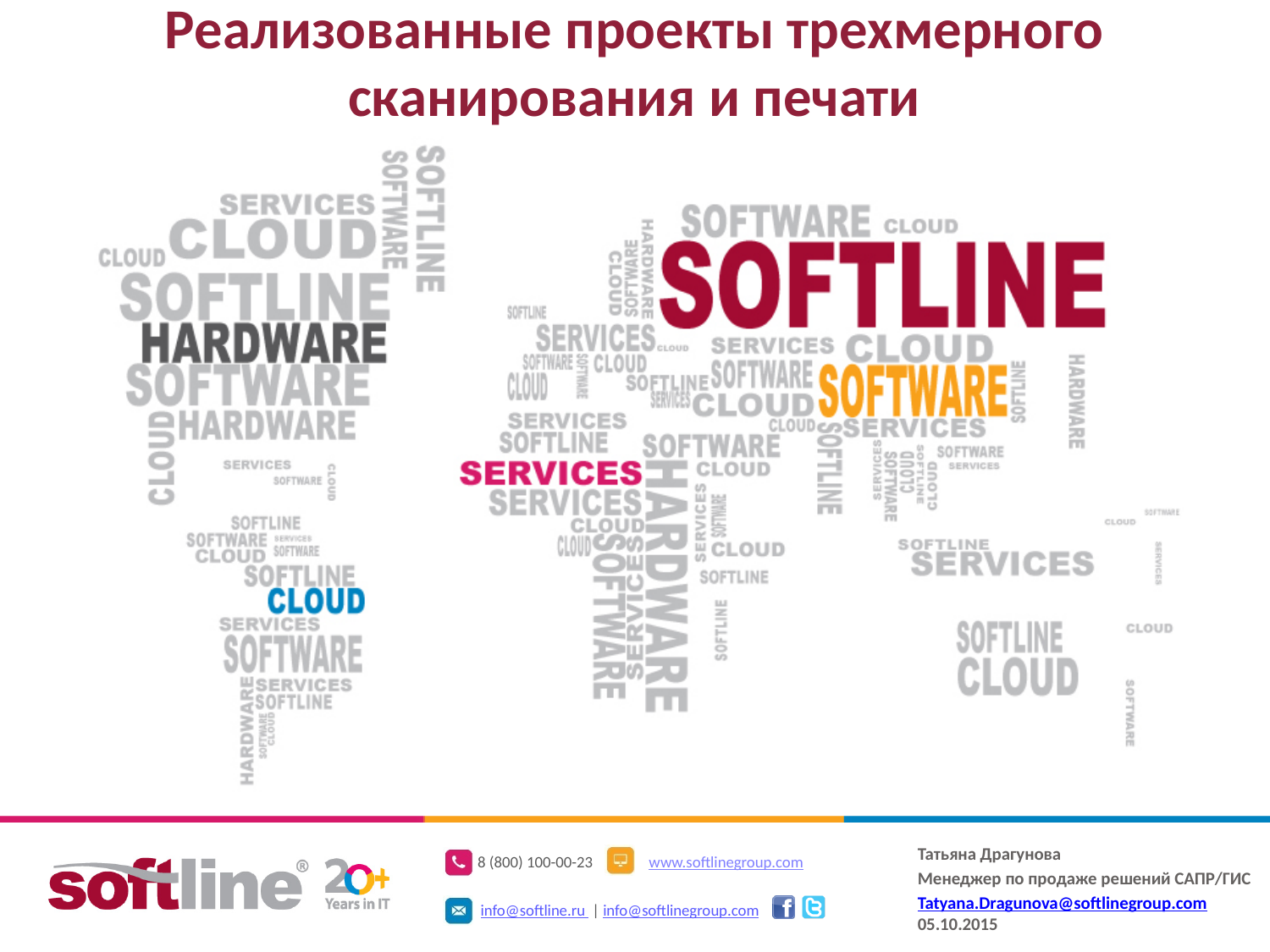

# Реализованные проекты трехмерного сканирования и печати
Татьяна Драгунова
Менеджер по продаже решений САПР/ГИС
Tatyana.Dragunova@softlinegroup.com 05.10.2015